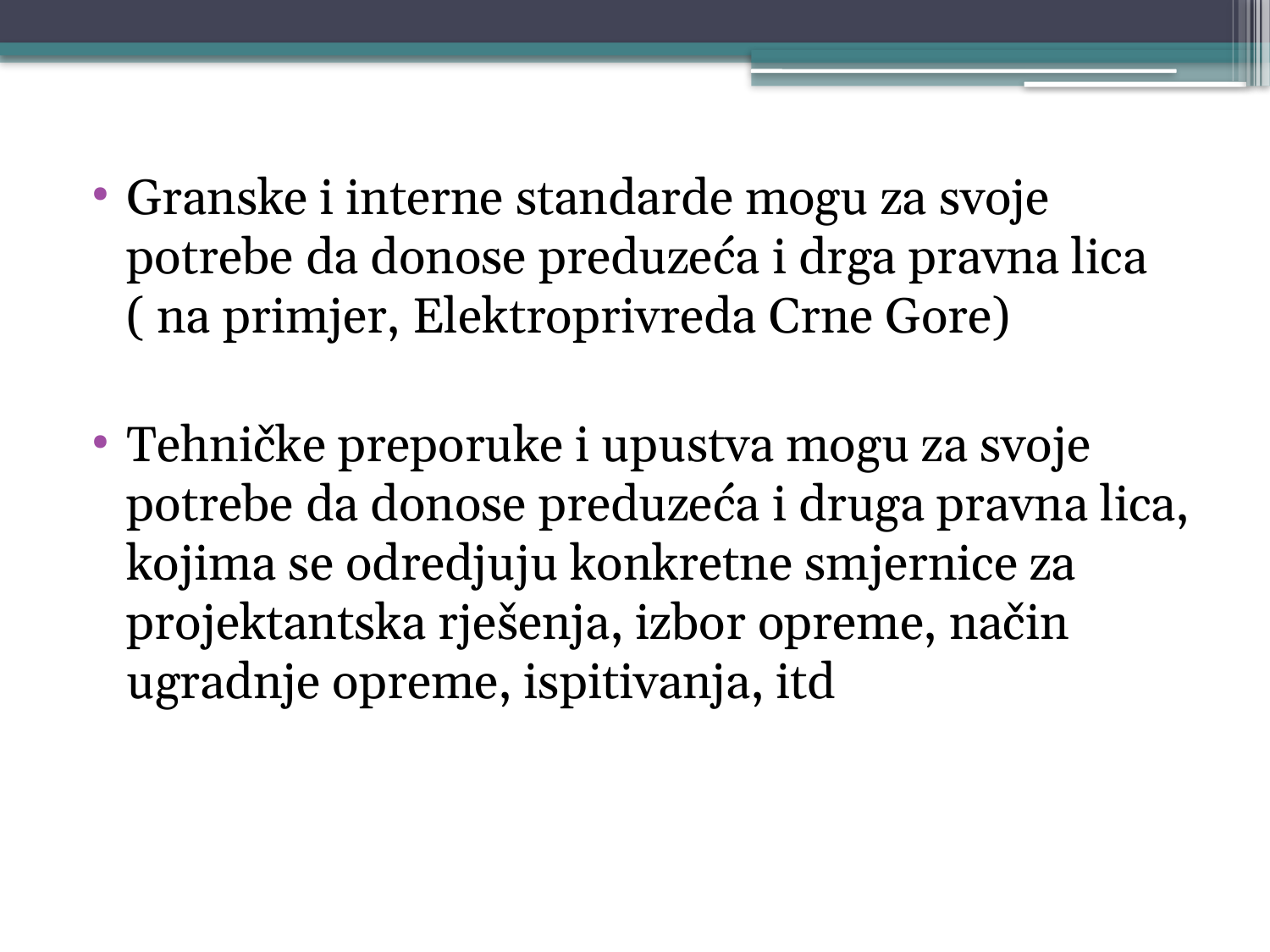

Granske i interne standarde mogu za svoje potrebe da donose preduzeća i drga pravna lica ( na primjer, Elektroprivreda Crne Gore)

Tehničke preporuke i upustva mogu za svoje potrebe da donose preduzeća i druga pravna lica, kojima se odredjuju konkretne smjernice za projektantska rješenja, izbor opreme, način ugradnje opreme, ispitivanja, itd